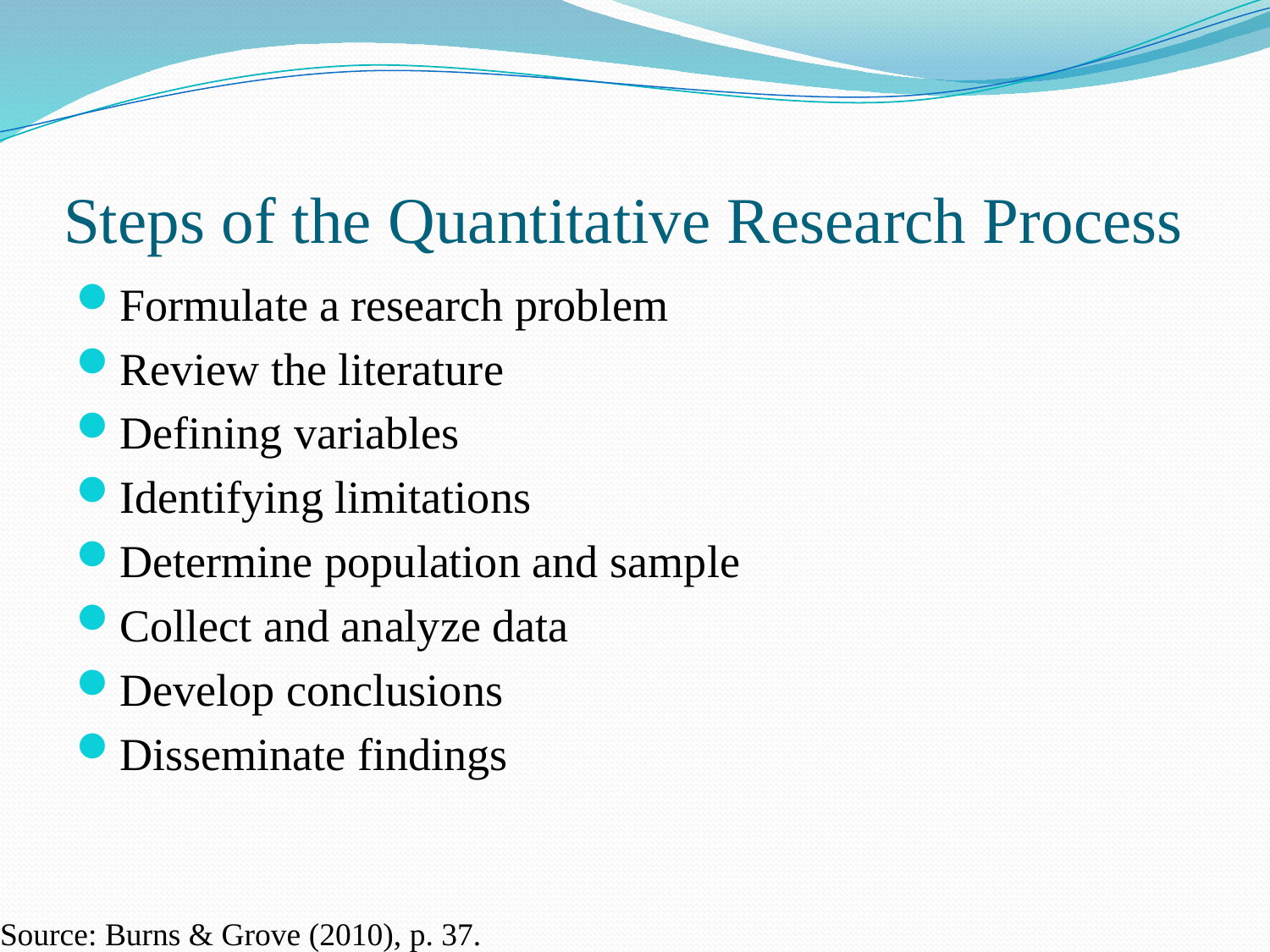

# Steps of the Quantitative Research Process
Formulate a research problem
Review the literature
Defining variables
Identifying limitations
Determine population and sample
Collect and analyze data
Develop conclusions
Disseminate findings

Source: Burns & Grove (2010), p. 37.